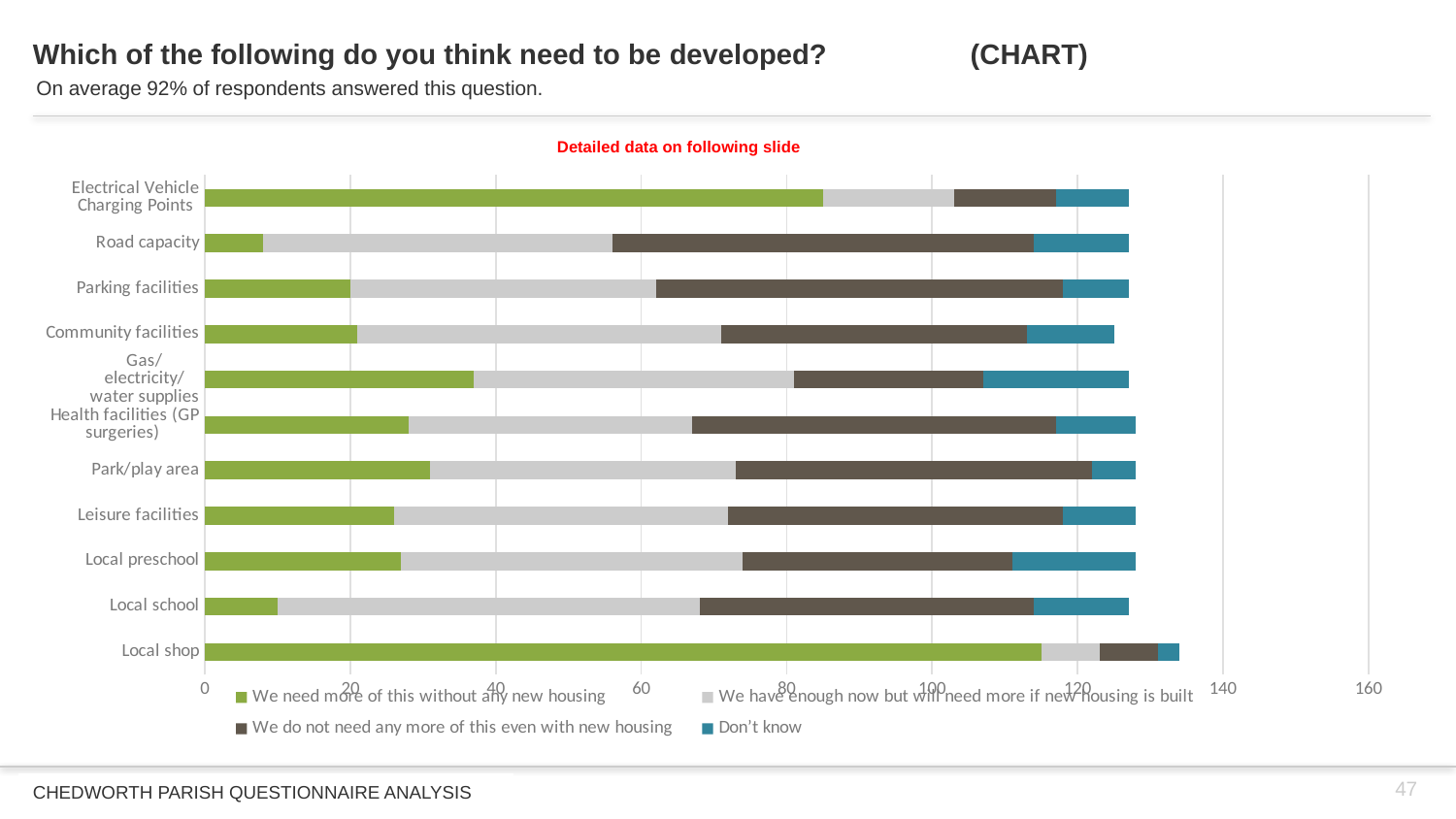

# Which of the following do you think need to be developed?                  (CHART)
On average 92% of respondents answered this question.
Detailed data on following slide

### Chart

| Category | We need more of this without any new housing | We have enough now but will need more if new housing is built | We do not need any more of this even with new housing | Don’t know |
|---|---|---|---|---|
| Local shop | 115.0 | 8.0 | 8.0 | 3.0 |
| Local school | 10.0 | 58.0 | 46.0 | 13.0 |
| Local preschool | 27.0 | 47.0 | 37.0 | 17.0 |
| Leisure facilities | 26.0 | 46.0 | 46.0 | 10.0 |
| Park/play area | 31.0 | 42.0 | 49.0 | 6.0 |
| Health facilities (GP surgeries)  | 28.0 | 39.0 | 50.0 | 11.0 |
| Gas/electricity/water supplies | 37.0 | 44.0 | 26.0 | 20.0 |
| Community facilities | 21.0 | 50.0 | 42.0 | 12.0 |
| Parking facilities | 20.0 | 42.0 | 56.0 | 9.0 |
| Road capacity | 8.0 | 48.0 | 58.0 | 13.0 |
| Electrical Vehicle Charging Points | 85.0 | 18.0 | 14.0 | 10.0 |
47
CHEDWORTH PARISH QUESTIONNAIRE ANALYSIS